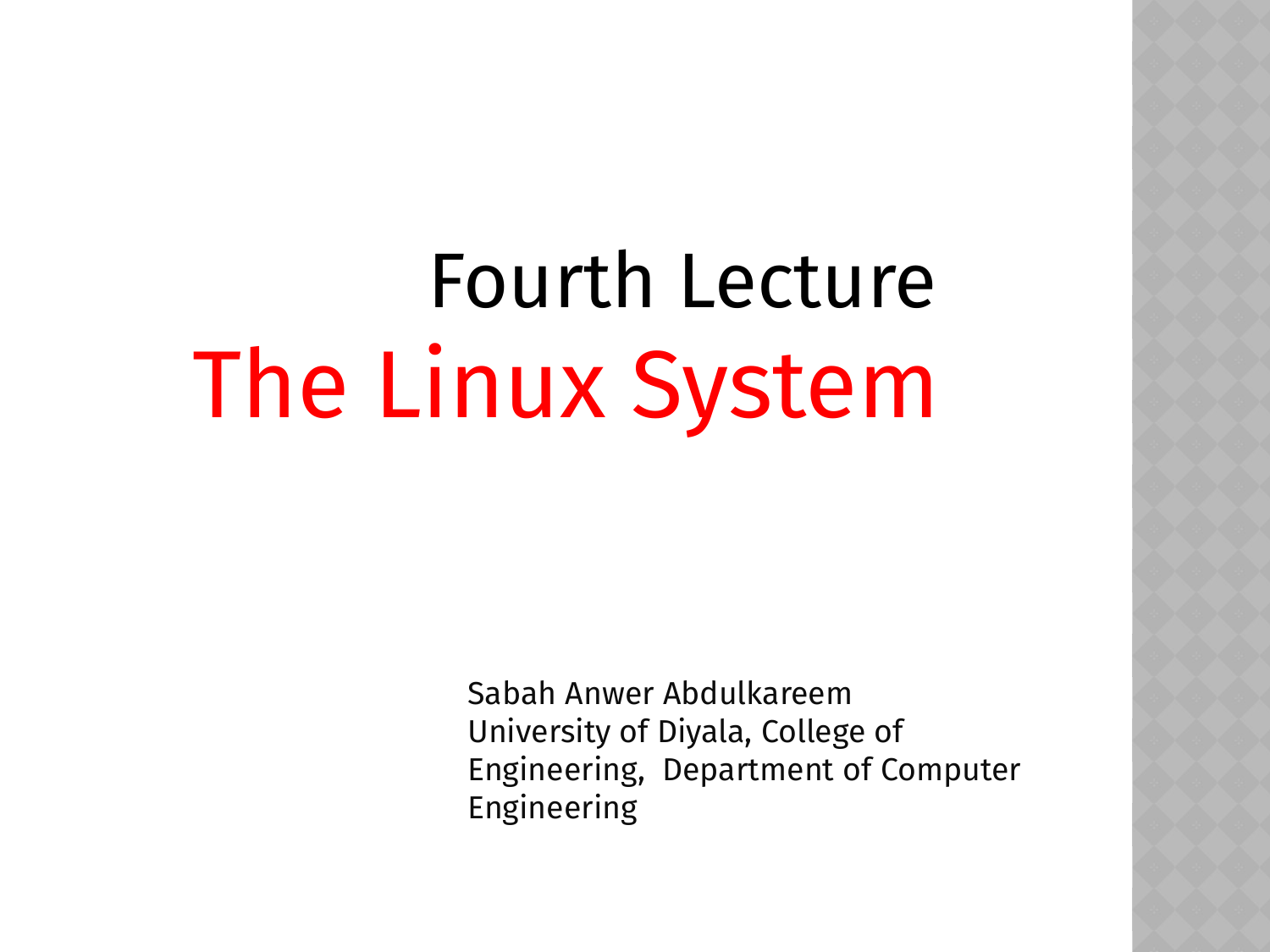

Fourth Lecture
The Linux System
Sabah Anwer Abdulkareem
University of Diyala, College of Engineering,  Department of Computer Engineering